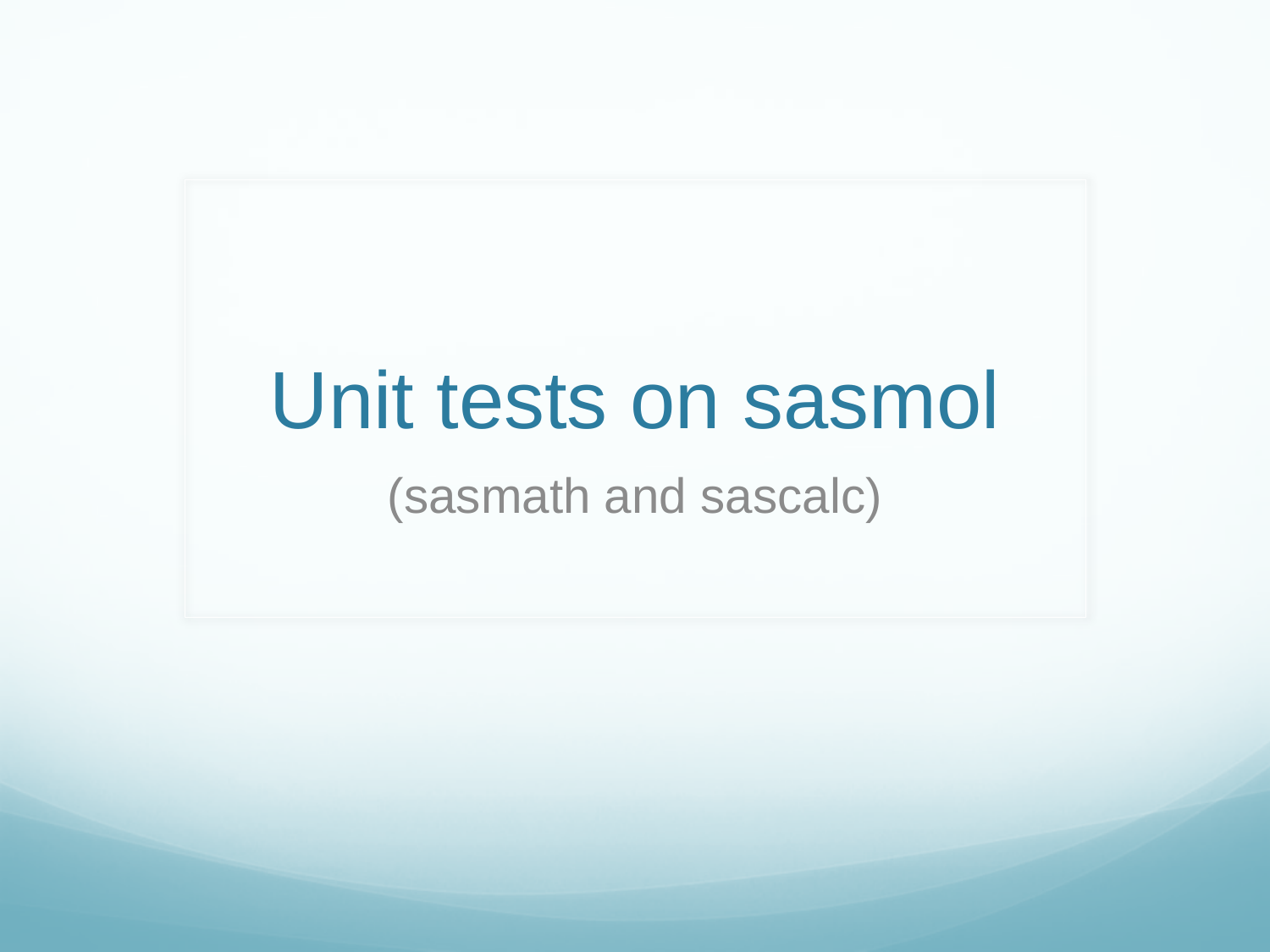

# Unit tests on sasmol
(sasmath and sascalc)